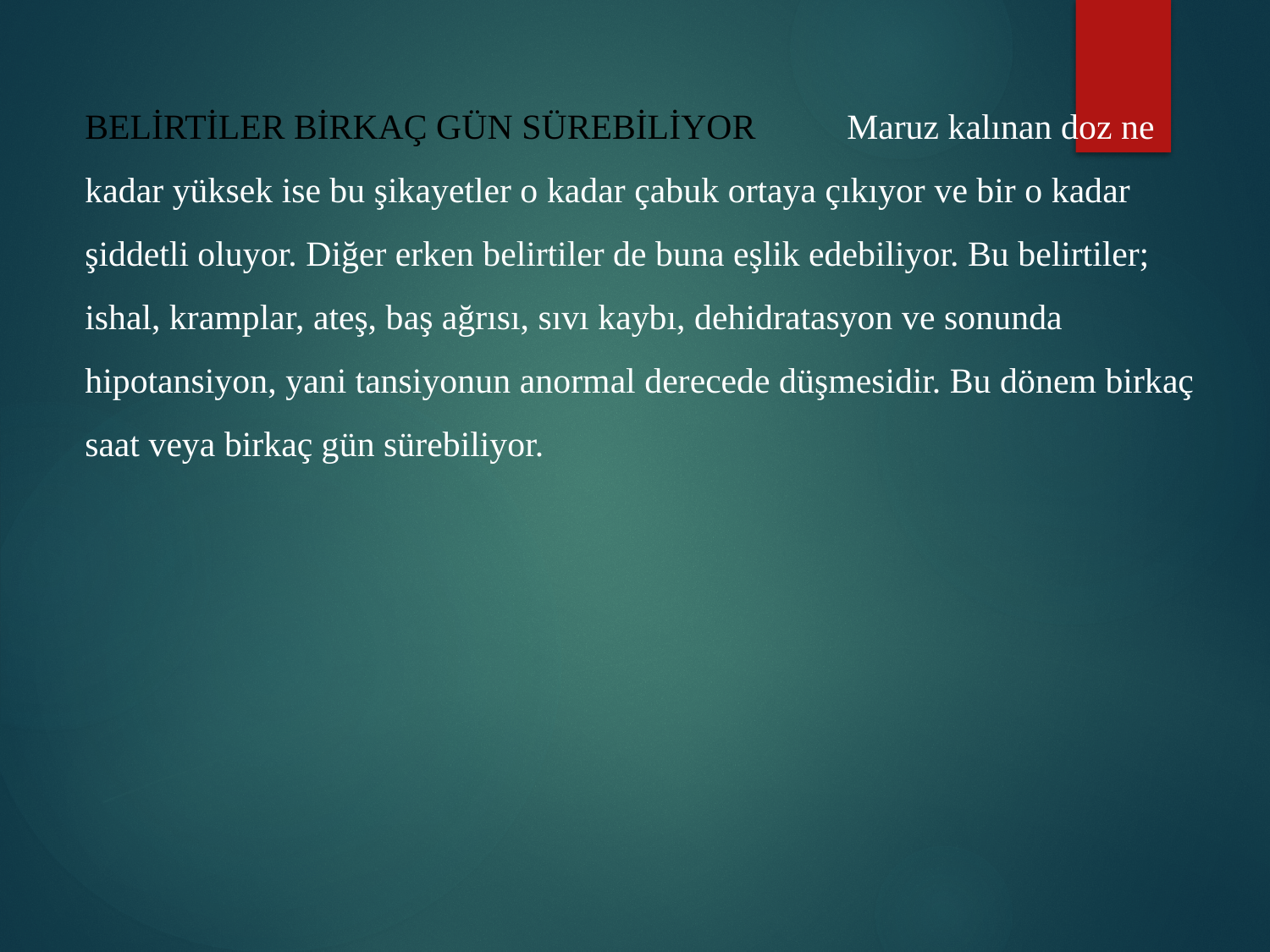

BELİRTİLER BİRKAÇ GÜN SÜREBİLİYOR 	Maruz kalınan doz ne kadar yüksek ise bu şikayetler o kadar çabuk ortaya çıkıyor ve bir o kadar şiddetli oluyor. Diğer erken belirtiler de buna eşlik edebiliyor. Bu belirtiler; ishal, kramplar, ateş, baş ağrısı, sıvı kaybı, dehidratasyon ve sonunda hipotansiyon, yani tansiyonun anormal derecede düşmesidir. Bu dönem birkaç saat veya birkaç gün sürebiliyor.